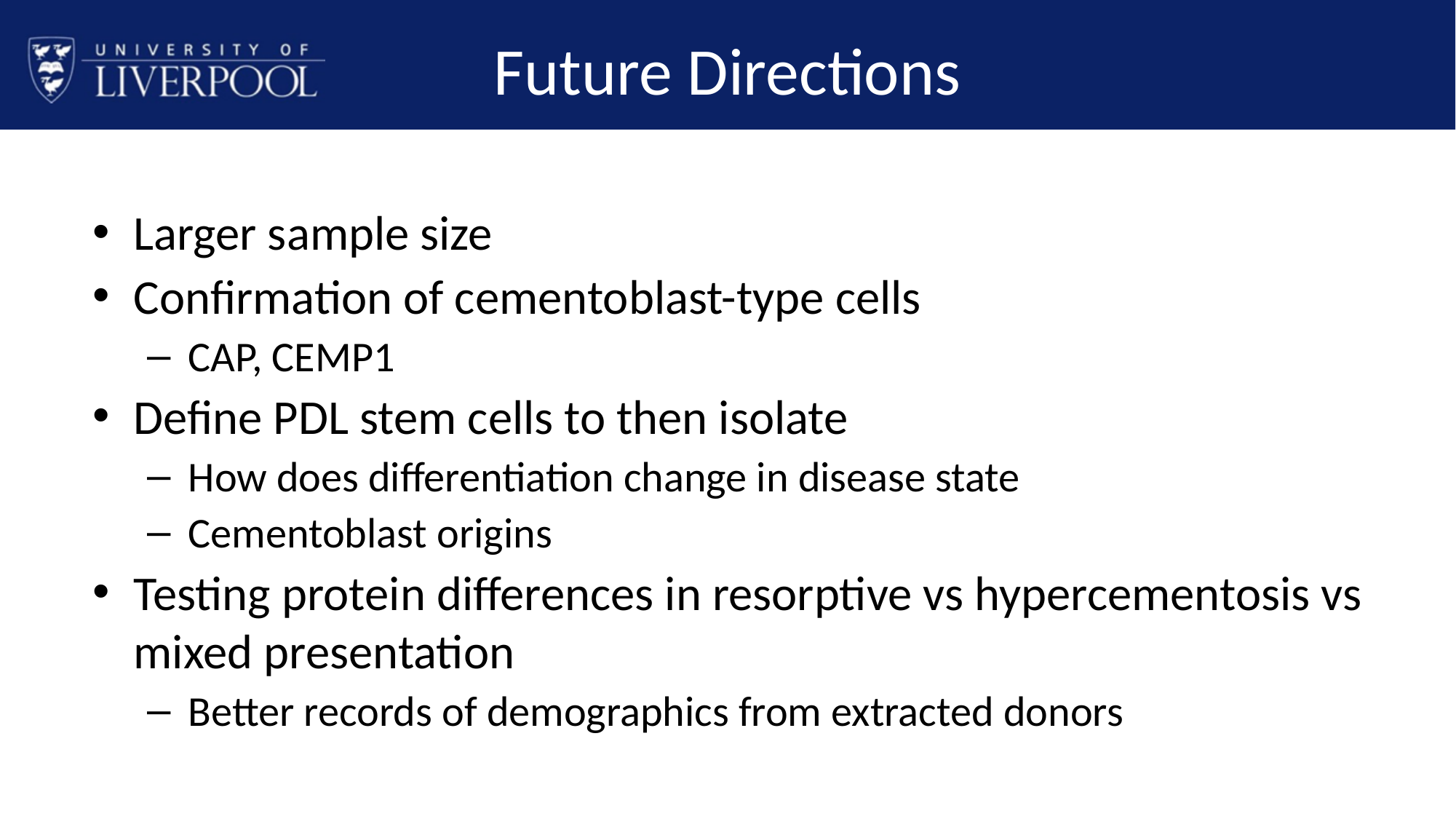

# Future Directions
Larger sample size
Confirmation of cementoblast-type cells
CAP, CEMP1
Define PDL stem cells to then isolate
How does differentiation change in disease state
Cementoblast origins
Testing protein differences in resorptive vs hypercementosis vs mixed presentation
Better records of demographics from extracted donors